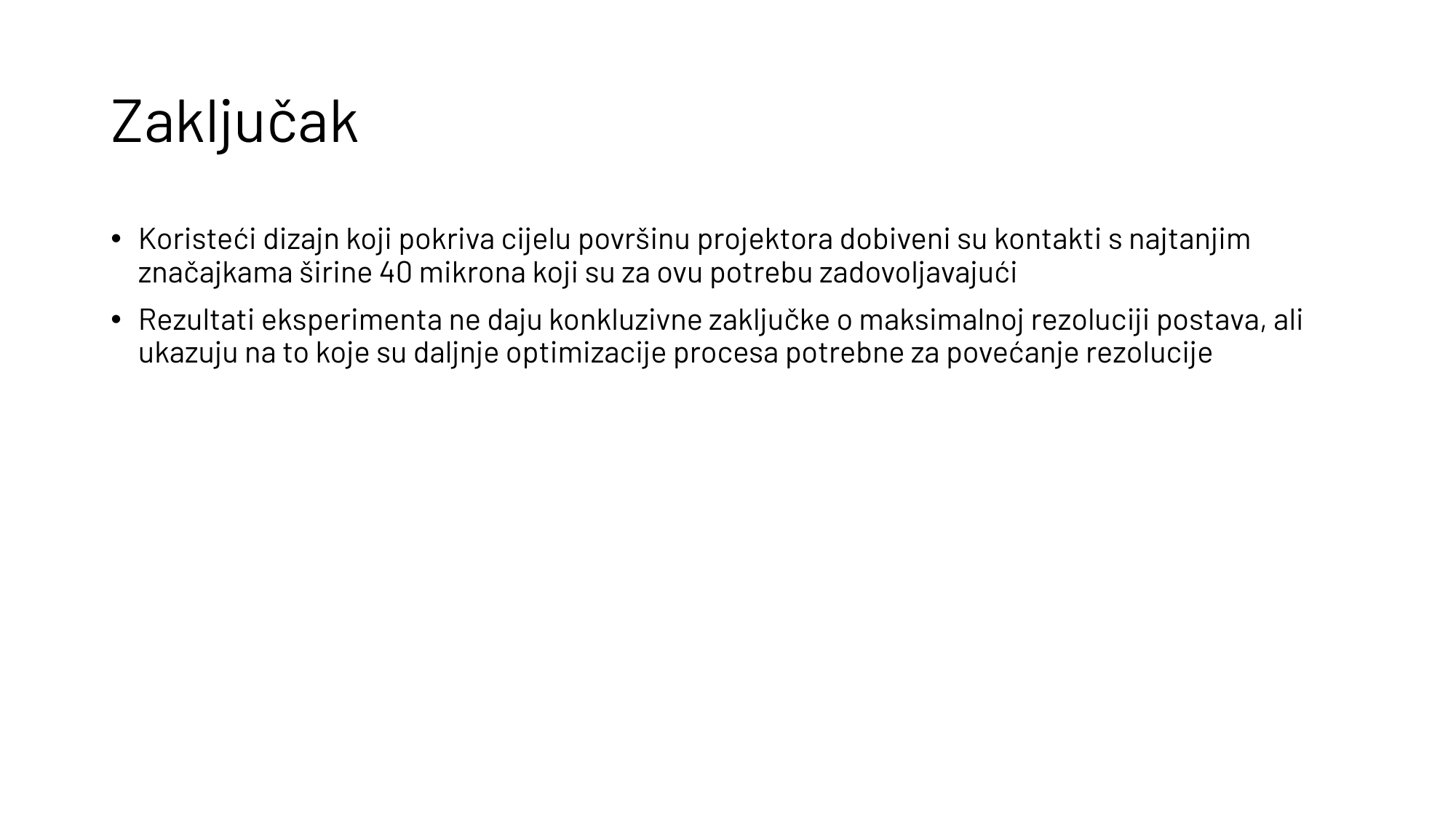

# Zaključak
Koristeći dizajn koji pokriva cijelu površinu projektora dobiveni su kontakti s najtanjim značajkama širine 40 mikrona koji su za ovu potrebu zadovoljavajući
Rezultati eksperimenta ne daju konkluzivne zaključke o maksimalnoj rezoluciji postava, ali ukazuju na to koje su daljnje optimizacije procesa potrebne za povećanje rezolucije